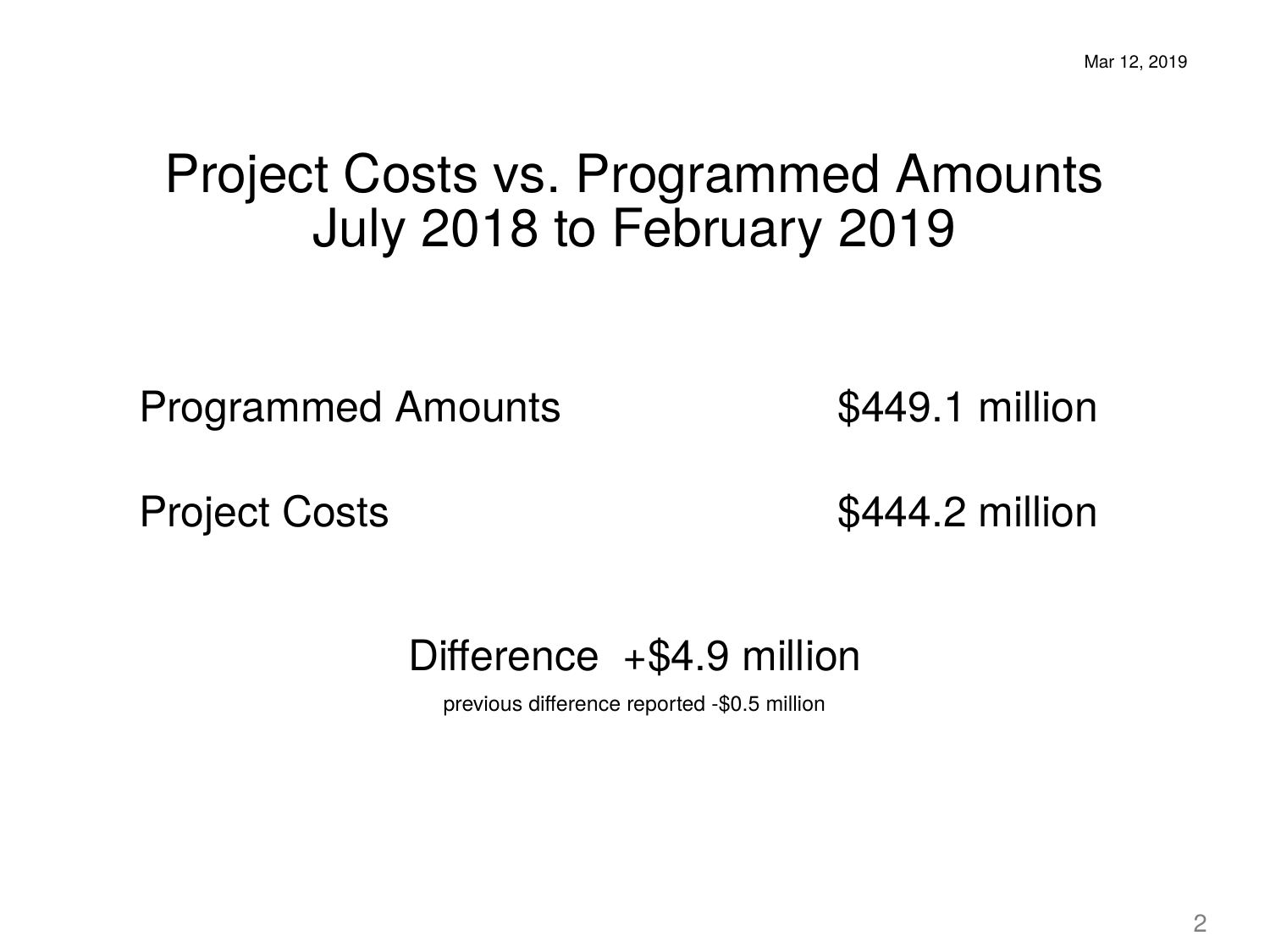

Mar 12, 2019
Project Costs vs. Programmed Amounts
July 2018 to February 2019

	Programmed Amounts	$449.1 million

	Project Costs	$444.2 million

Difference  +$4.9 million
previous difference reported -$0.5 million

2